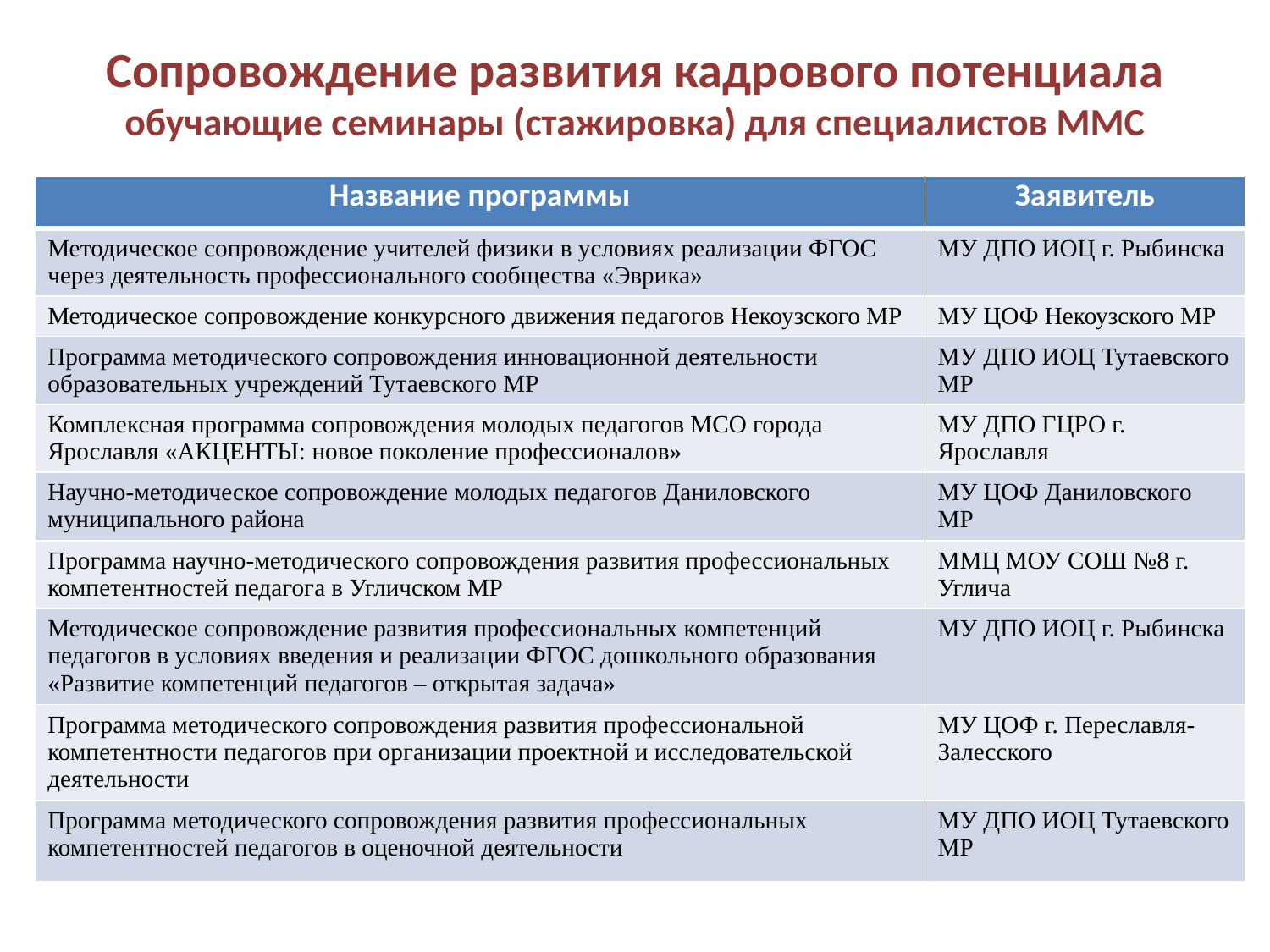

# Сопровождение развития кадрового потенциала обучающие семинары (стажировка) для специалистов ММС
| Название программы | Заявитель |
| --- | --- |
| Методическое сопровождение учителей физики в условиях реализации ФГОС через деятельность профессионального сообщества «Эврика» | МУ ДПО ИОЦ г. Рыбинска |
| Методическое сопровождение конкурсного движения педагогов Некоузского МР | МУ ЦОФ Некоузского МР |
| Программа методического сопровождения инновационной деятельности образовательных учреждений Тутаевского МР | МУ ДПО ИОЦ Тутаевского МР |
| Комплексная программа сопровождения молодых педагогов МСО города Ярославля «АКЦЕНТЫ: новое поколение профессионалов» | МУ ДПО ГЦРО г. Ярославля |
| Научно-методическое сопровождение молодых педагогов Даниловского муниципального района | МУ ЦОФ Даниловского МР |
| Программа научно-методического сопровождения развития профессиональных компетентностей педагога в Угличском МР | ММЦ МОУ СОШ №8 г. Углича |
| Методическое сопровождение развития профессиональных компетенций педагогов в условиях введения и реализации ФГОС дошкольного образования «Развитие компетенций педагогов – открытая задача» | МУ ДПО ИОЦ г. Рыбинска |
| Программа методического сопровождения развития профессиональной компетентности педагогов при организации проектной и исследовательской деятельности | МУ ЦОФ г. Переславля-Залесского |
| Программа методического сопровождения развития профессиональных компетентностей педагогов в оценочной деятельности | МУ ДПО ИОЦ Тутаевского МР |